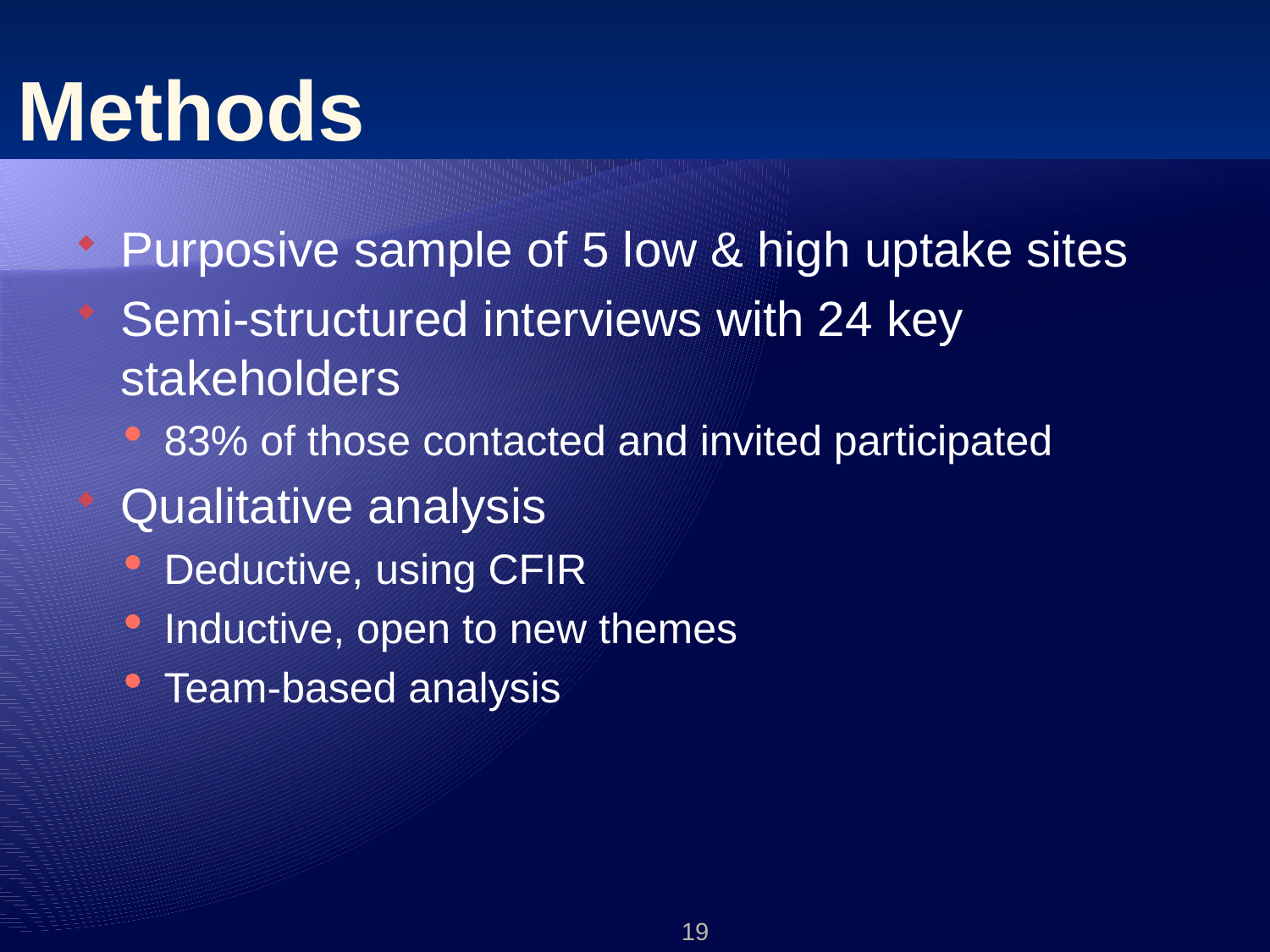

# Methods
Purposive sample of 5 low & high uptake sites
Semi-structured interviews with 24 key stakeholders
83% of those contacted and invited participated
Qualitative analysis
Deductive, using CFIR
Inductive, open to new themes
Team-based analysis

19